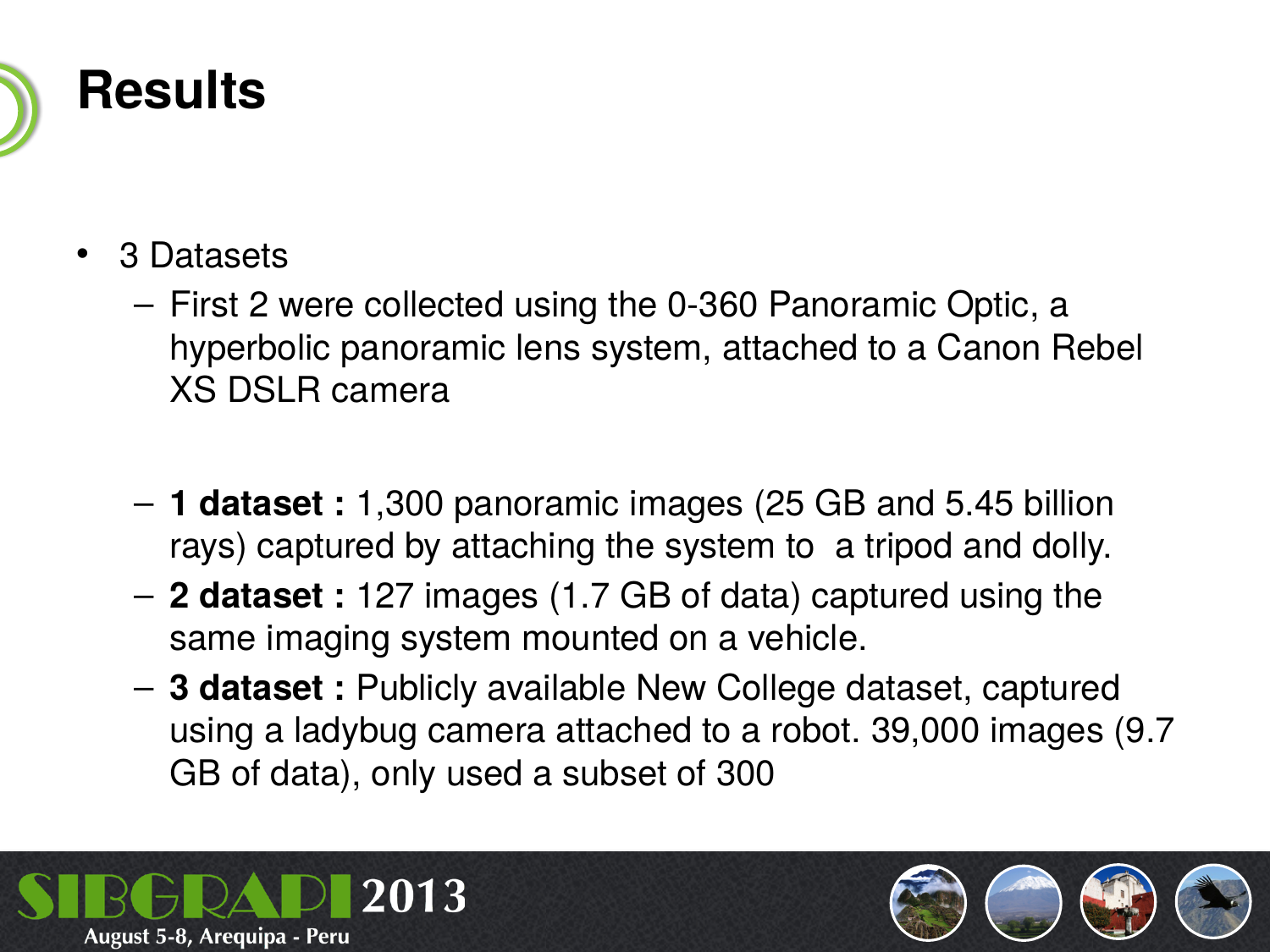

# Results
3 Datasets
First 2 were collected using the 0-360 Panoramic Optic, a hyperbolic panoramic lens system, attached to a Canon Rebel XS DSLR camera

1 dataset : 1,300 panoramic images (25 GB and 5.45 billion rays) captured by attaching the system to  a tripod and dolly.
2 dataset : 127 images (1.7 GB of data) captured using the same imaging system mounted on a vehicle.
3 dataset : Publicly available New College dataset, captured using a ladybug camera attached to a robot. 39,000 images (9.7 GB of data), only used a subset of 300